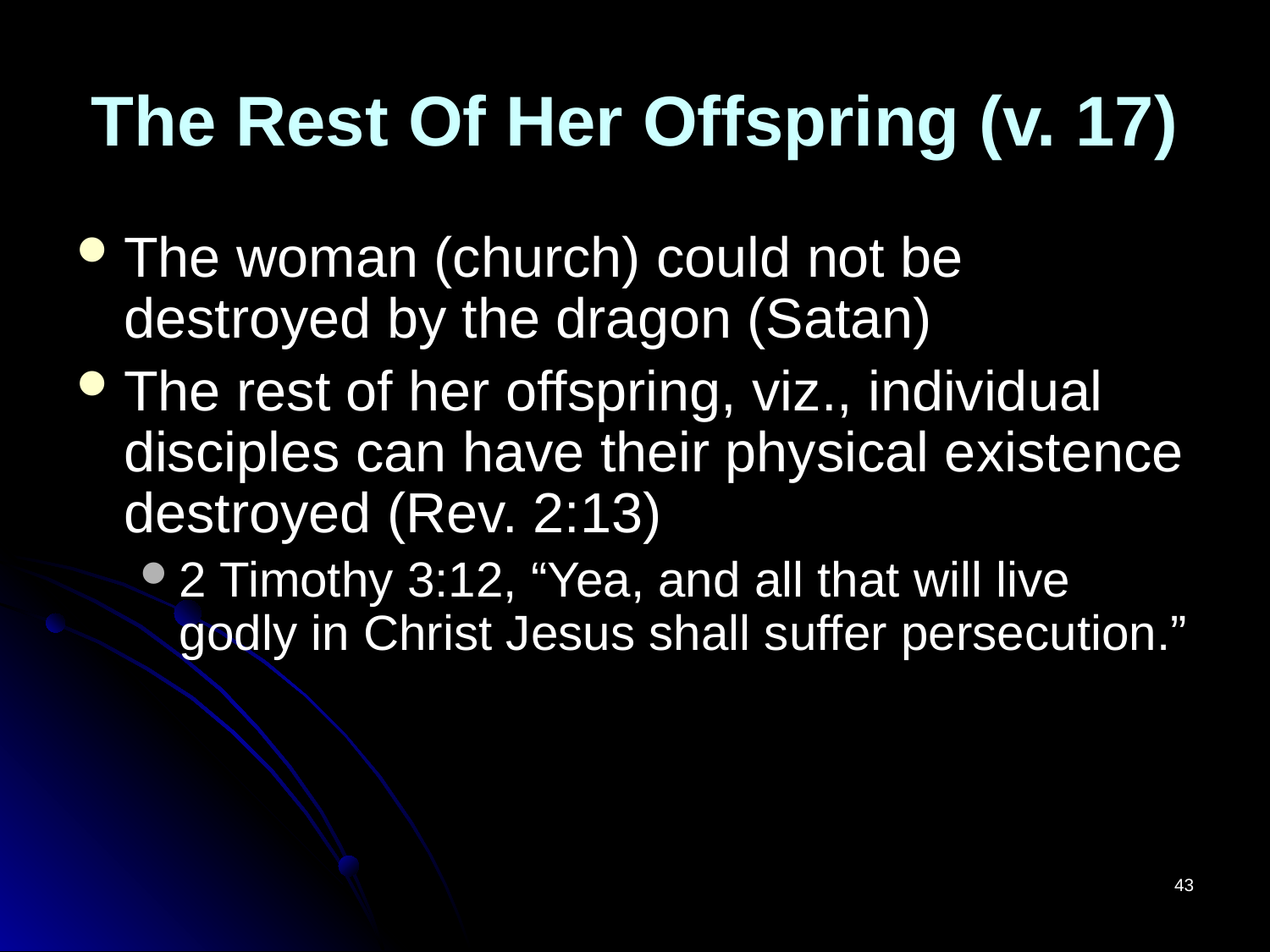

# The Rest Of Her Offspring (v. 17)
The woman (church) could not be destroyed by the dragon (Satan)
The rest of her offspring, viz., individual disciples can have their physical existence destroyed (Rev. 2:13)
2 Timothy 3:12, “Yea, and all that will live godly in Christ Jesus shall suffer persecution.”
43